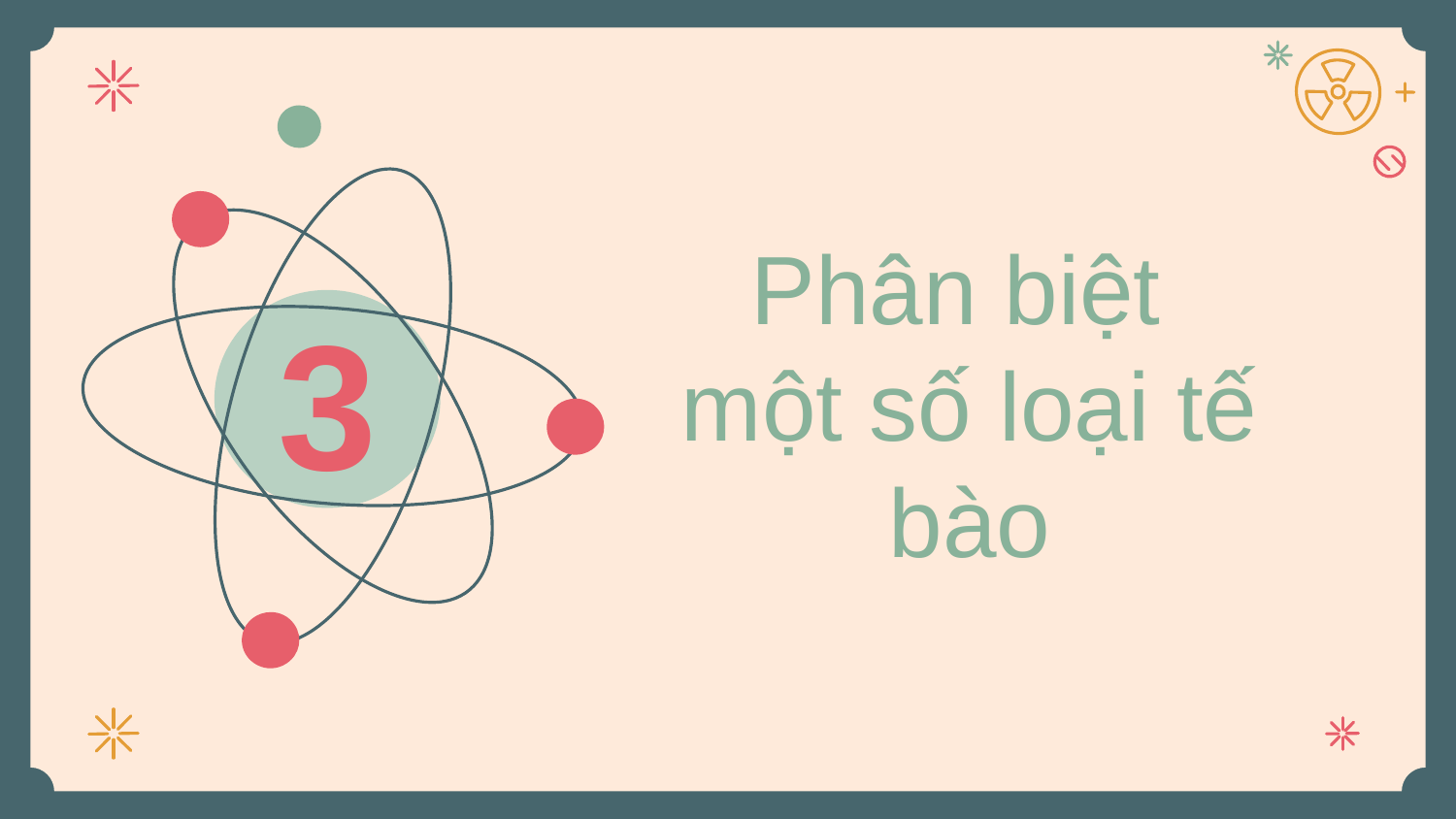

3

# Phân biệt một số loại tế bào